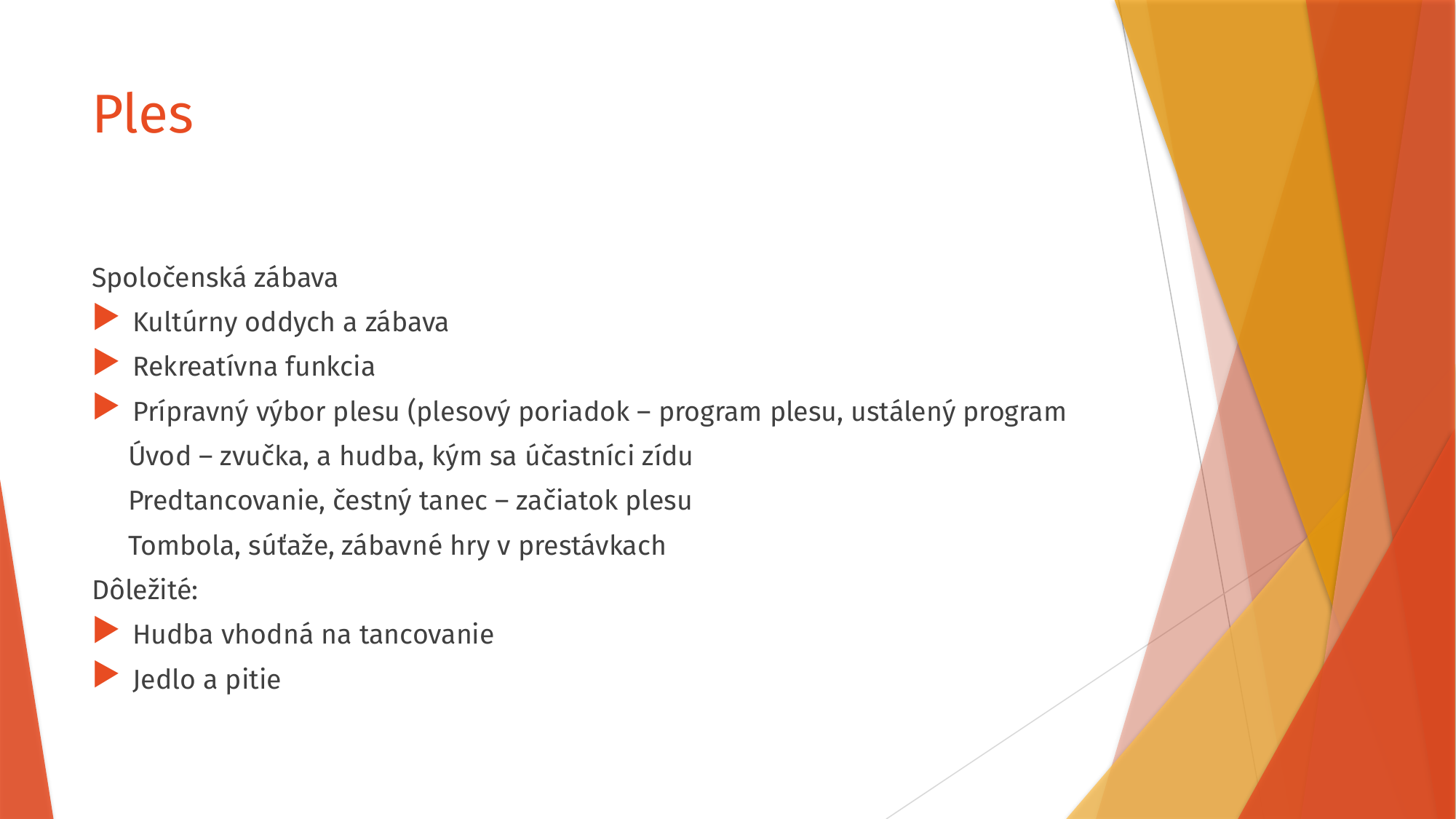

# Ples
Spoločenská zábava
Kultúrny oddych a zábava
Rekreatívna funkcia
Prípravný výbor plesu (plesový poriadok – program plesu, ustálený program
     Úvod – zvučka, a hudba, kým sa účastníci zídu
     Predtancovanie, čestný tanec – začiatok plesu
     Tombola, súťaže, zábavné hry v prestávkach
Dôležité:
Hudba vhodná na tancovanie
Jedlo a pitie